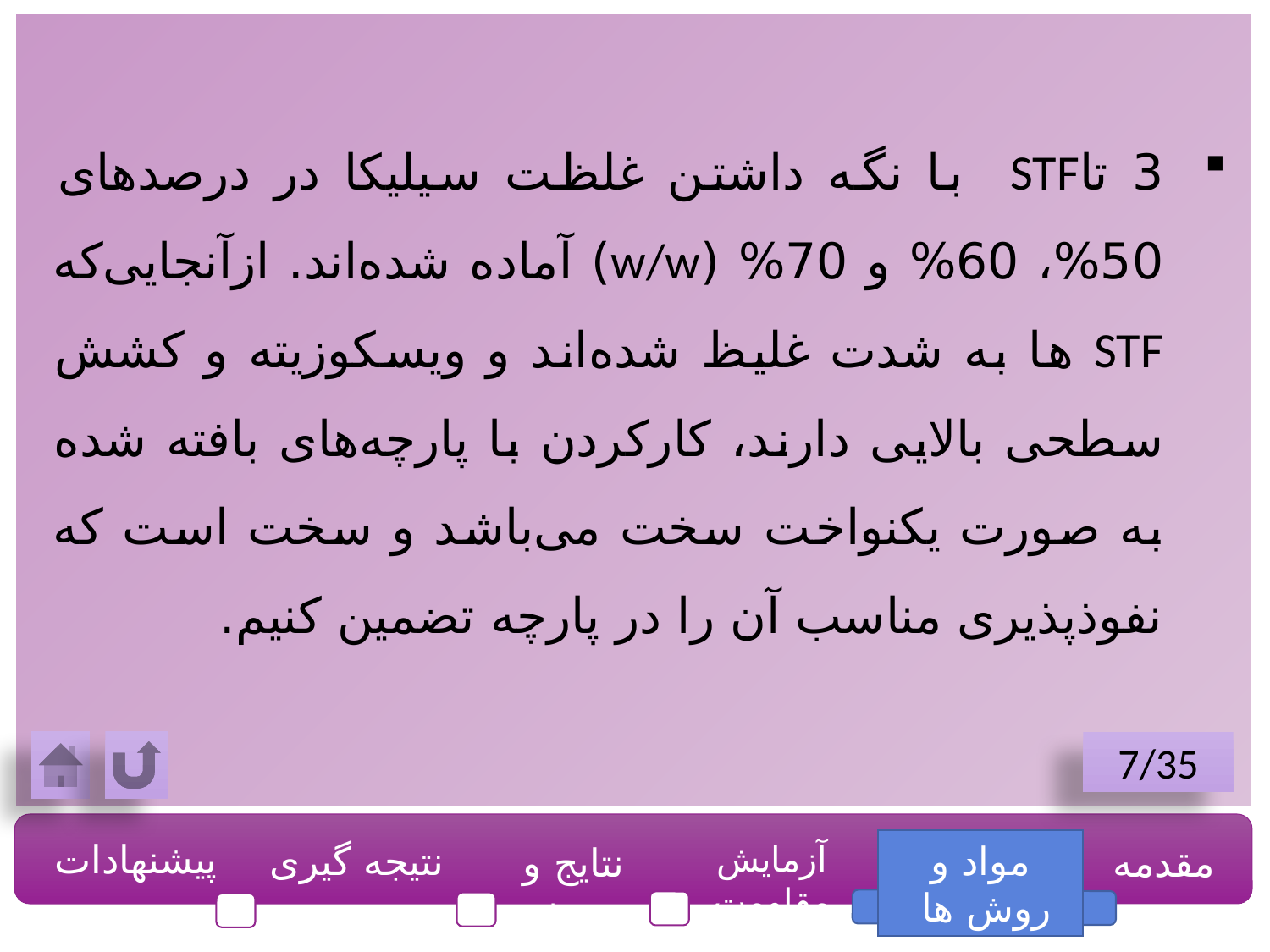

3 تاSTF  با نگه داشتن غلظت سیلیکا در درصدهای 50%، 60% و 70% (w/w) آماده شده‌اند. ازآنجایی‌که STF ها به شدت غلیظ شده‌اند و ویسکوزیته و کشش سطحی بالایی دارند، کارکردن با پارچه‌های بافته شده به صورت یکنواخت سخت می‌باشد و سخت است که نفوذپذیری مناسب آن را در پارچه تضمین کنیم.

7/35

پیشنهادات
نتیجه گیری
آزمایش مقاومت
مواد و روش ها
مقدمه
نتایج و بحث